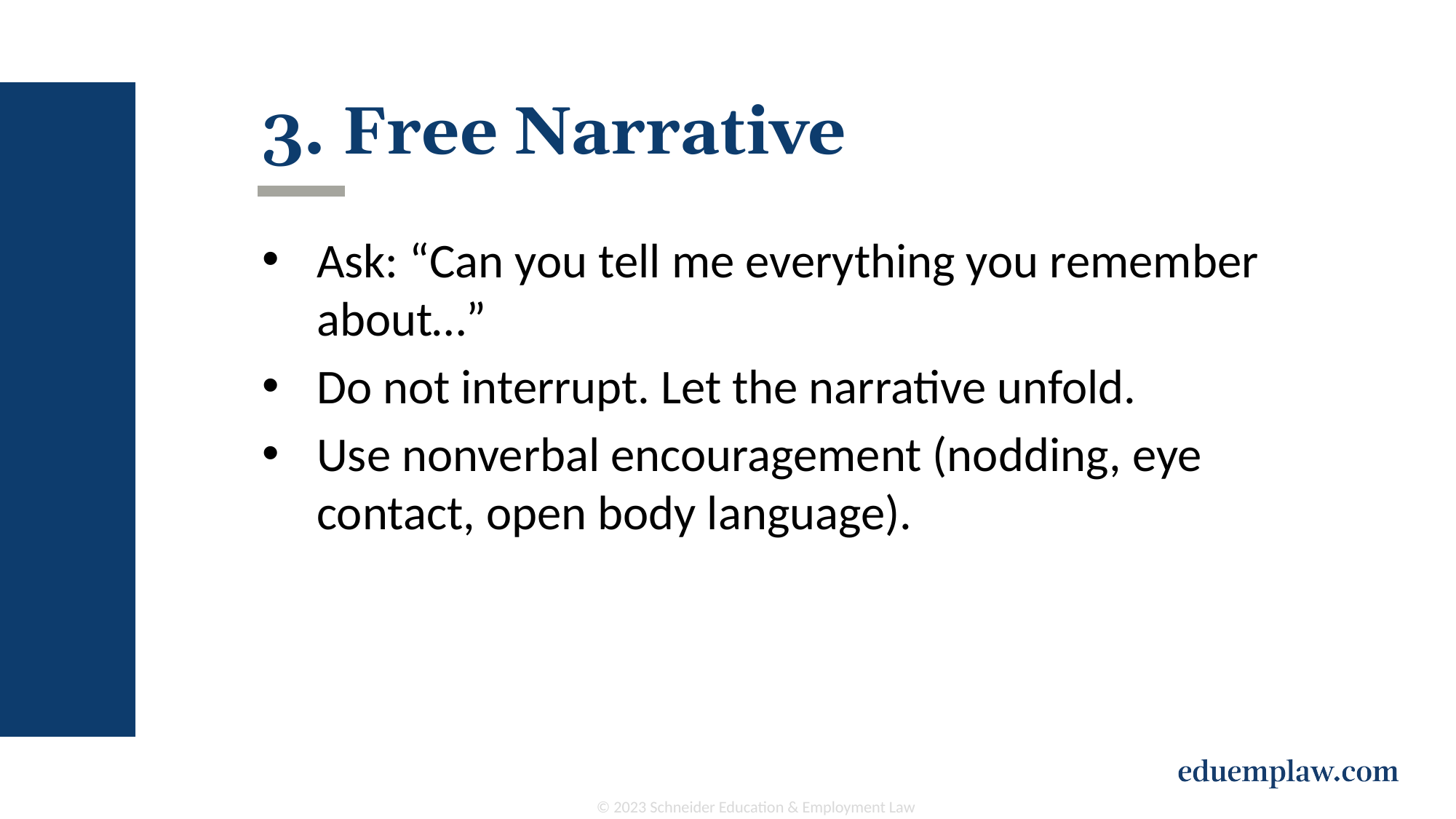

# 3. Free Narrative
Ask: “Can you tell me everything you remember about…”
Do not interrupt. Let the narrative unfold.
Use nonverbal encouragement (nodding, eye contact, open body language).